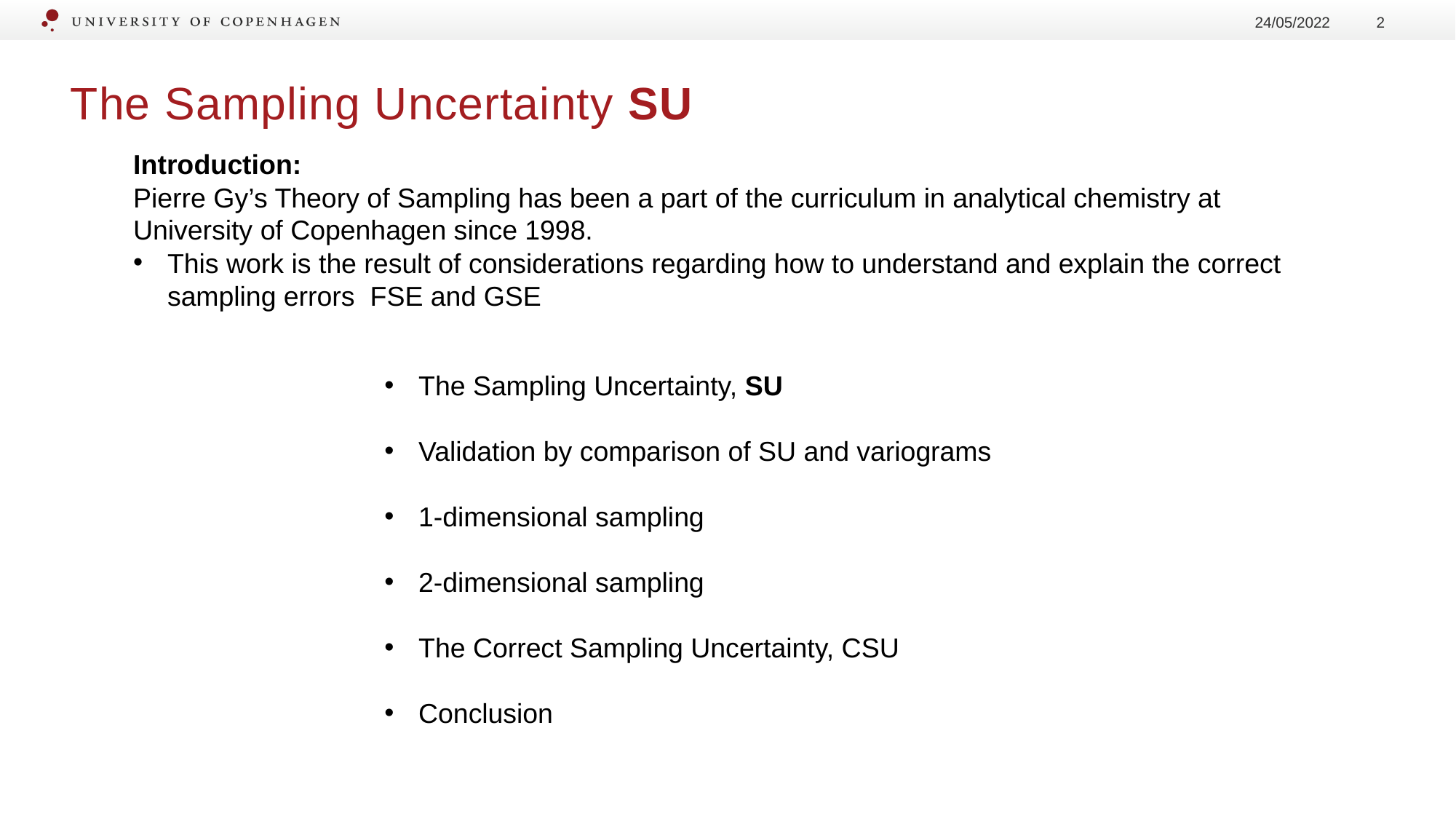

24/05/2022
2
# The Sampling Uncertainty SU
Introduction:
Pierre Gy’s Theory of Sampling has been a part of the curriculum in analytical chemistry at University of Copenhagen since 1998.
This work is the result of considerations regarding how to understand and explain the correct sampling errors  FSE and GSE
The Sampling Uncertainty, SU

Validation by comparison of SU and variograms

1-dimensional sampling

2-dimensional sampling

The Correct Sampling Uncertainty, CSU

Conclusion